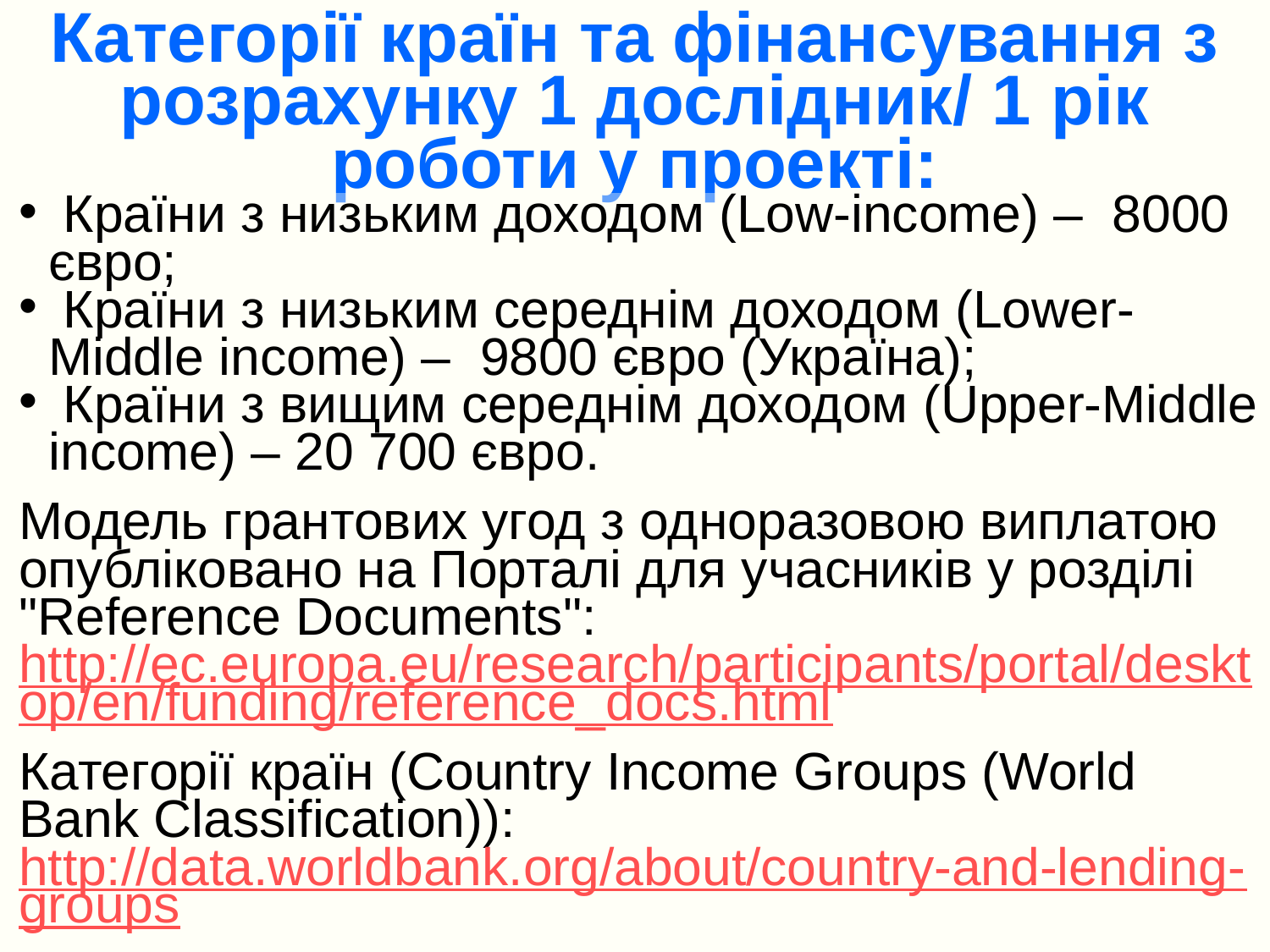

Категорії країн та фінансування з розрахунку 1 дослідник/ 1 рік роботи у проекті:
 Країни з низьким доходом (Low-income) –  8000 євро;
 Країни з низьким середнім доходом (Lower-Middle income) –  9800 євро (Україна);
 Країни з вищим середнім доходом (Upper-Middle income) – 20 700 євро.

Модель грантових угод з одноразовою виплатою опубліковано на Порталі для учасників у розділі "Reference Documents": http://ec.europa.eu/research/participants/portal/desktop/en/funding/reference_docs.html

Категорії країн (Country Income Groups (World Bank Classification)): http://data.worldbank.org/about/country-and-lending-groups